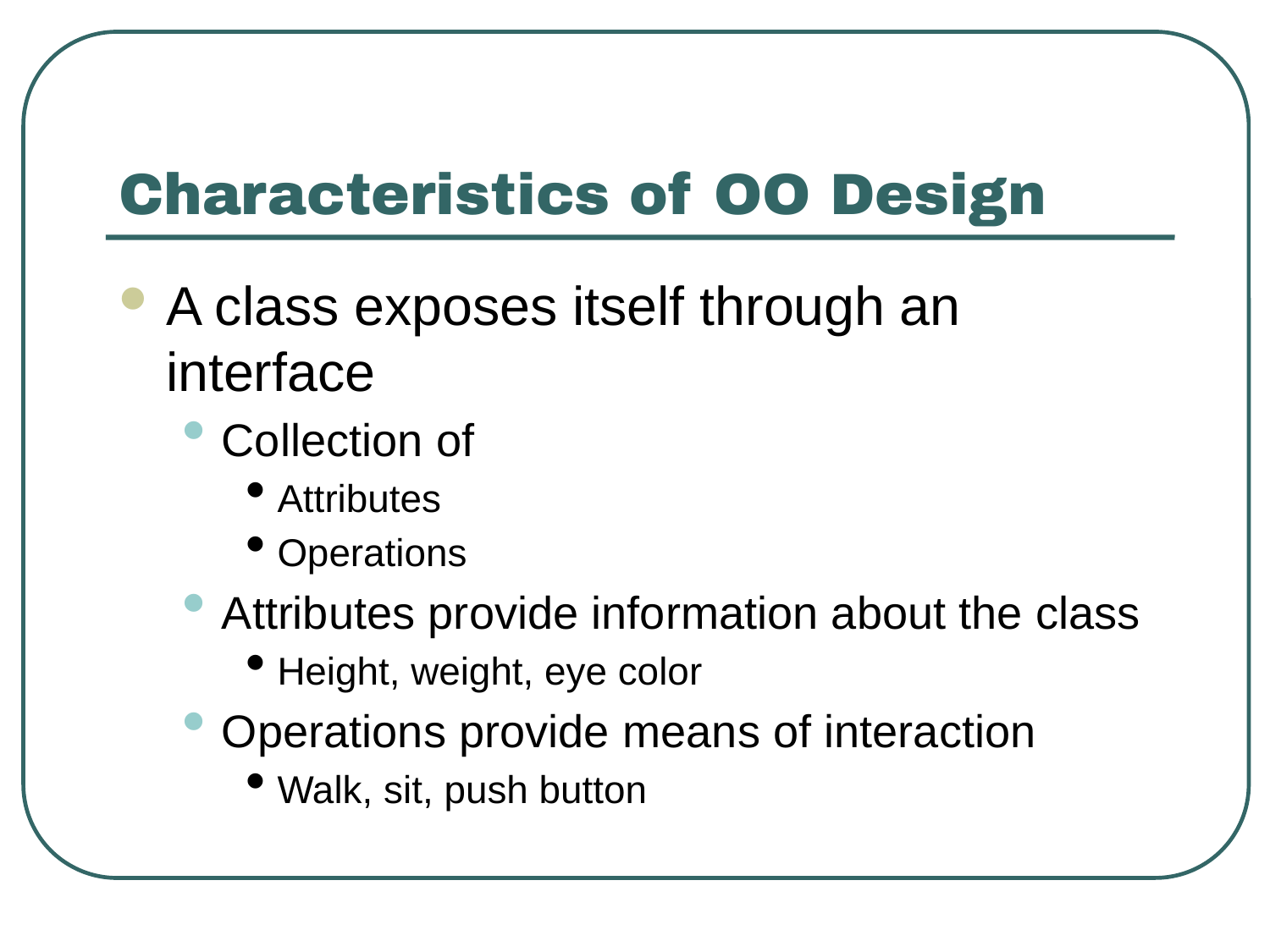

# Characteristics of OO Design
A class exposes itself through an interface
Collection of
Attributes
Operations
Attributes provide information about the class
Height, weight, eye color
Operations provide means of interaction
Walk, sit, push button